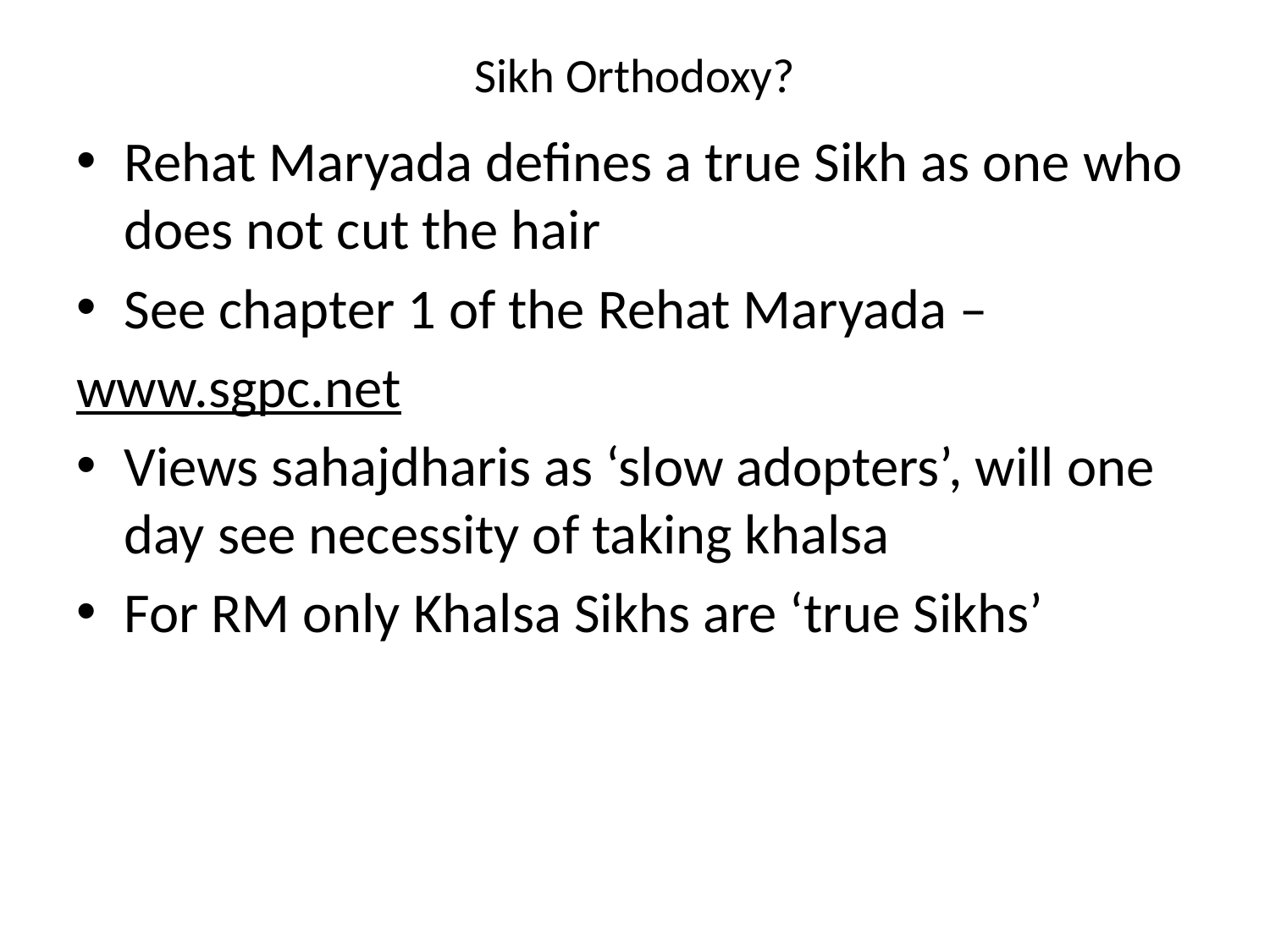

# Sikh Orthodoxy?
Rehat Maryada defines a true Sikh as one who does not cut the hair
See chapter 1 of the Rehat Maryada –
www.sgpc.net
Views sahajdharis as ‘slow adopters’, will one day see necessity of taking khalsa
For RM only Khalsa Sikhs are ‘true Sikhs’